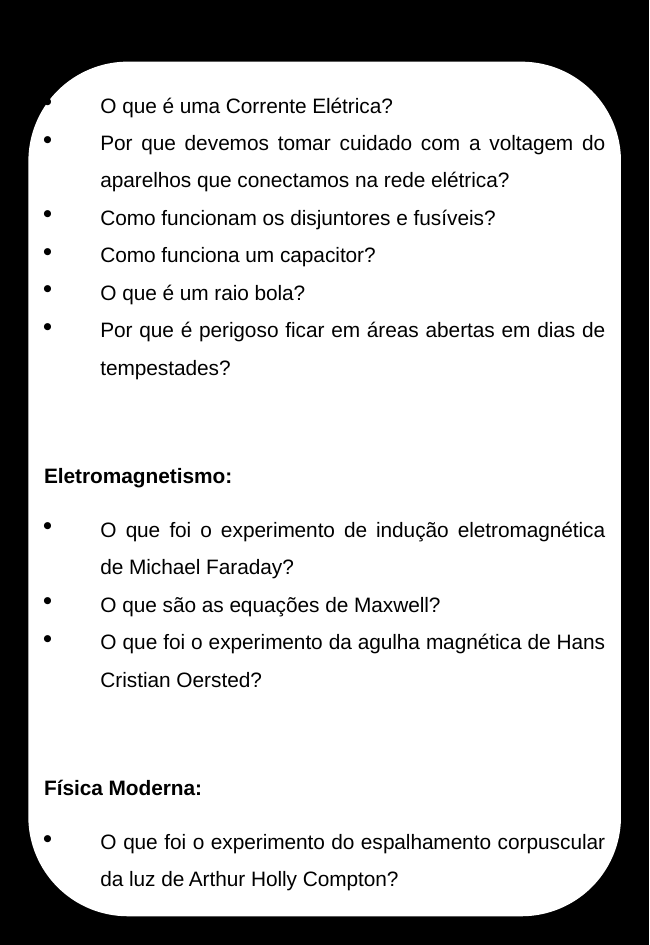

O que é uma Corrente Elétrica?
Por que devemos tomar cuidado com a voltagem do aparelhos que conectamos na rede elétrica?
Como funcionam os disjuntores e fusíveis?
Como funciona um capacitor?
O que é um raio bola?
Por que é perigoso ficar em áreas abertas em dias de tempestades?

Eletromagnetismo:
O que foi o experimento de indução eletromagnética de Michael Faraday?
O que são as equações de Maxwell?
O que foi o experimento da agulha magnética de Hans Cristian Oersted?

Física Moderna:
O que foi o experimento do espalhamento corpuscular da luz de Arthur Holly Compton?